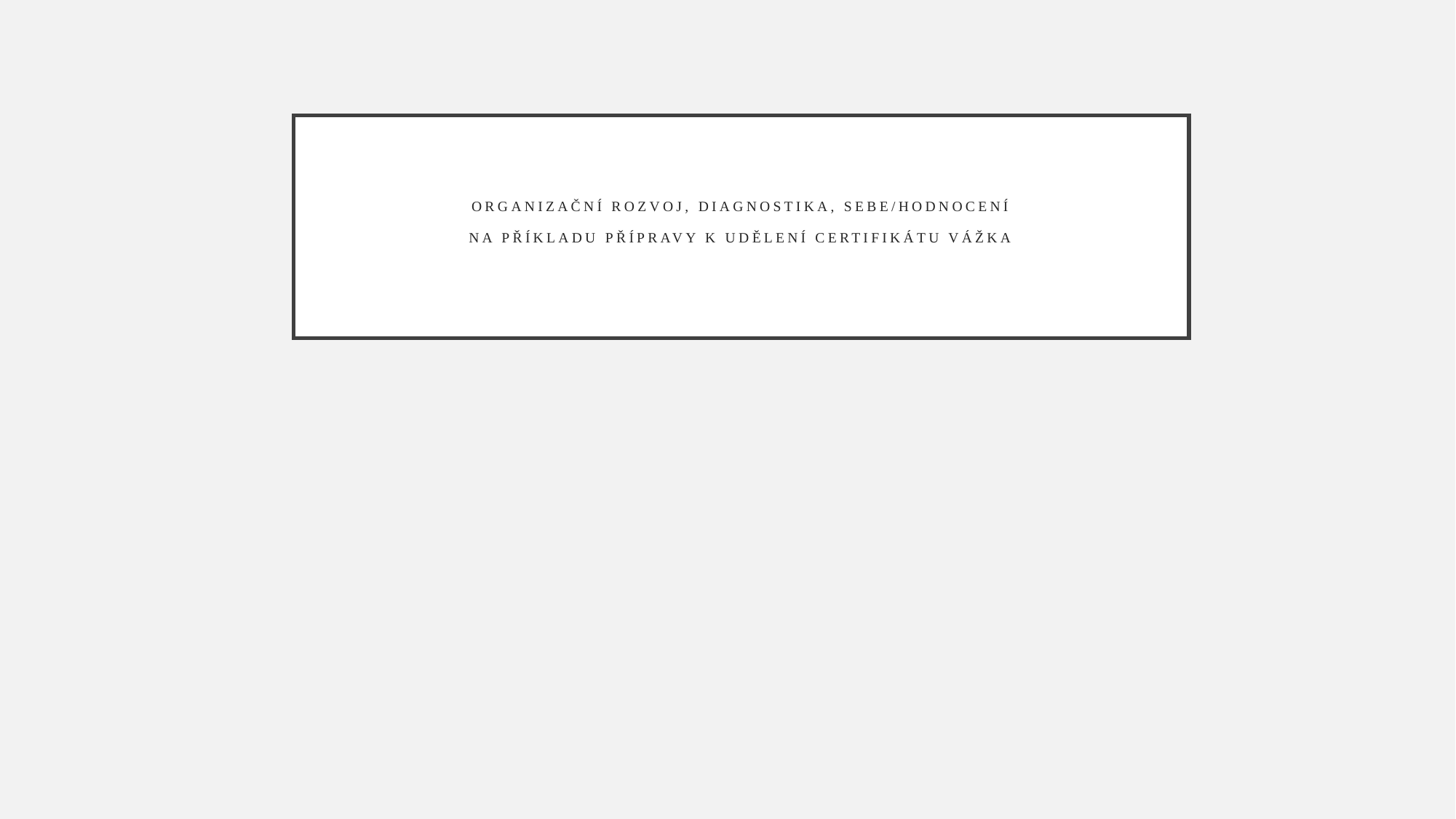

# Organizační rozvoj, diagnostika, sebe/hodnocení na příkladu přípravy k udělení certifikátu Vážka